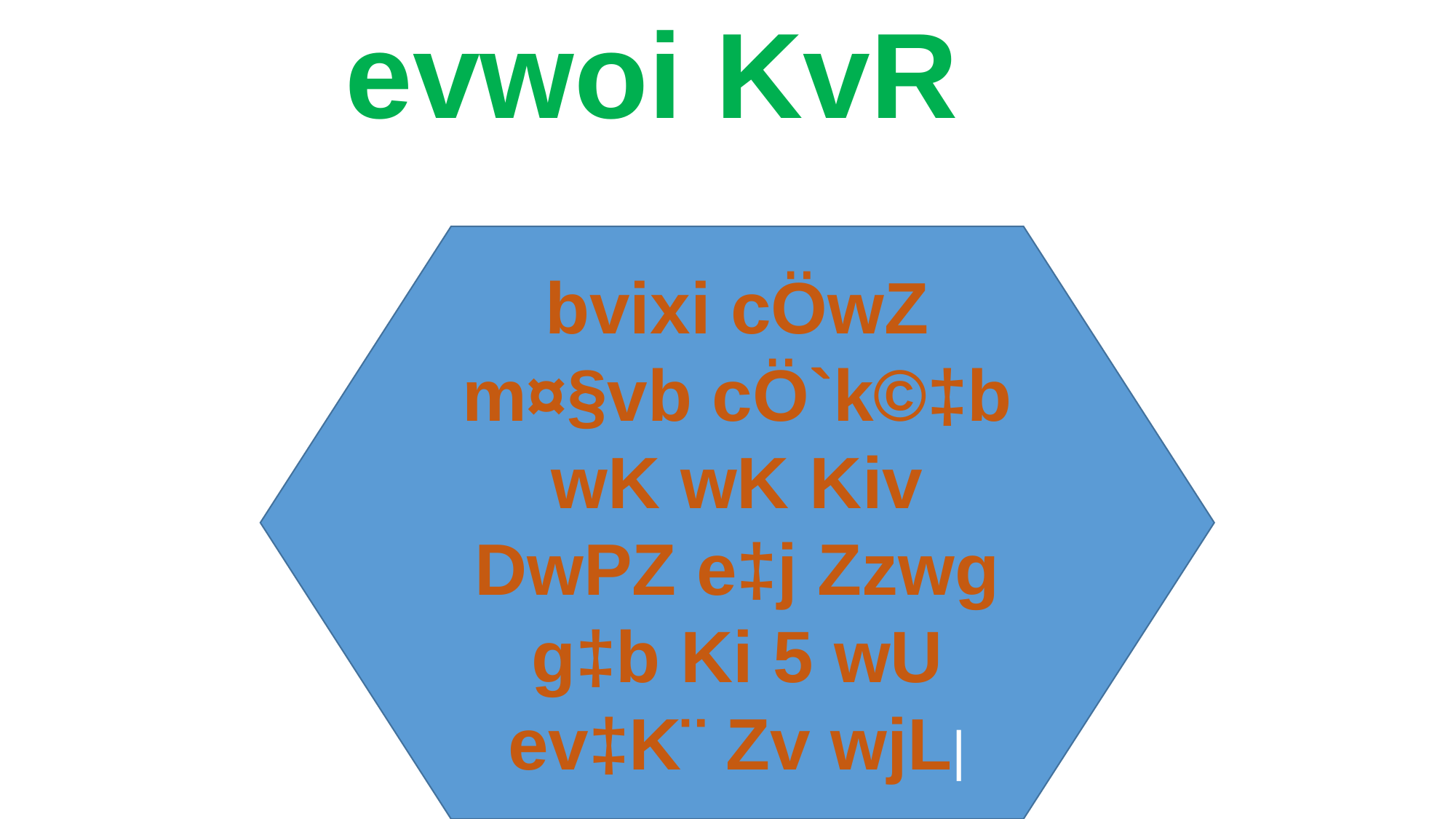

# evwoi KvR
bvixi cÖwZ m¤§vb cÖ`k©‡b wK wK Kiv DwPZ e‡j Zzwg g‡b Ki 5 wU ev‡K¨ Zv wjL|